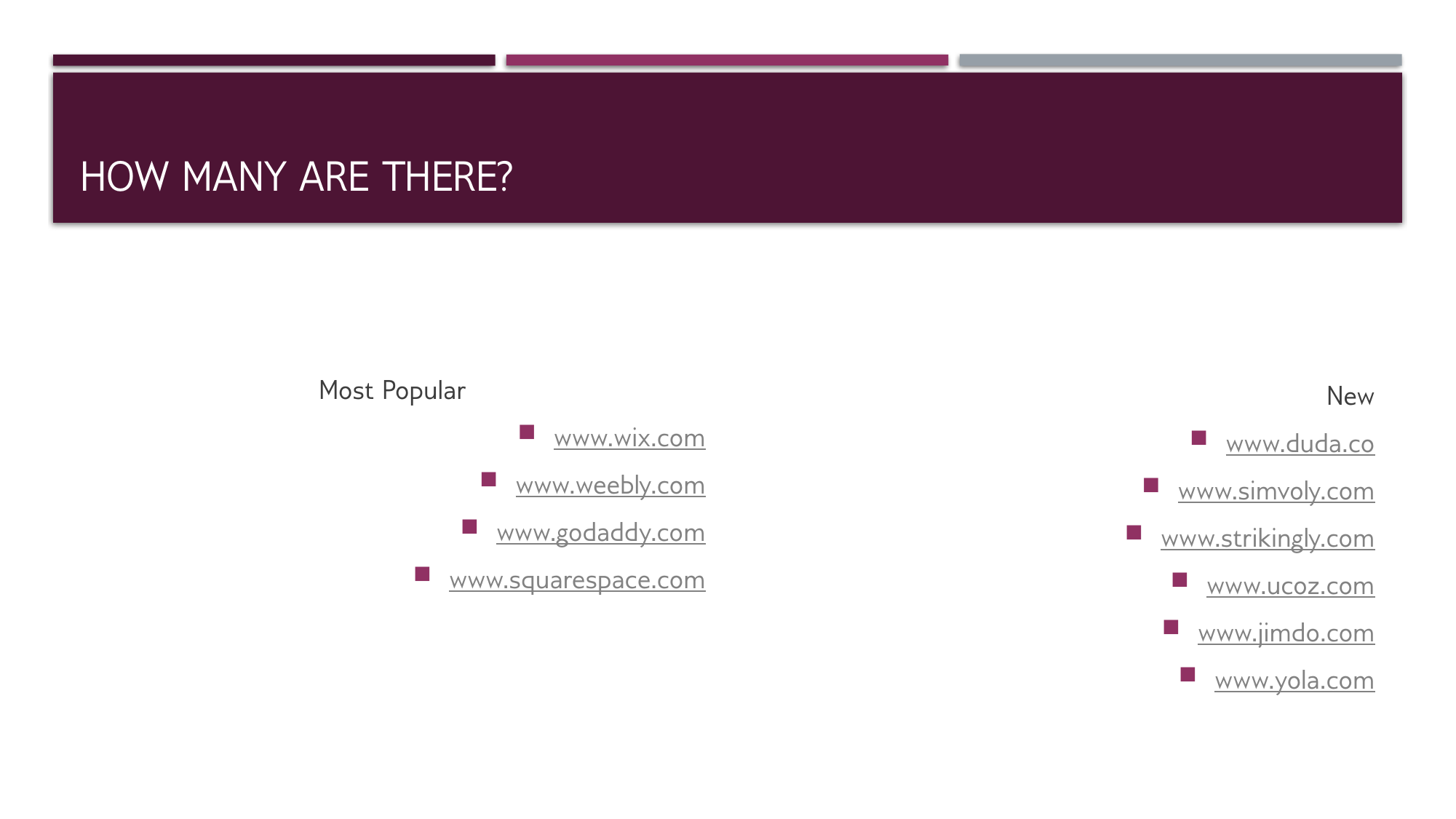

# How many are there?
Most Popular
www.wix.com
www.weebly.com
www.godaddy.com
www.squarespace.com
New
www.duda.co
www.simvoly.com
www.strikingly.com
www.ucoz.com
www.jimdo.com
www.yola.com